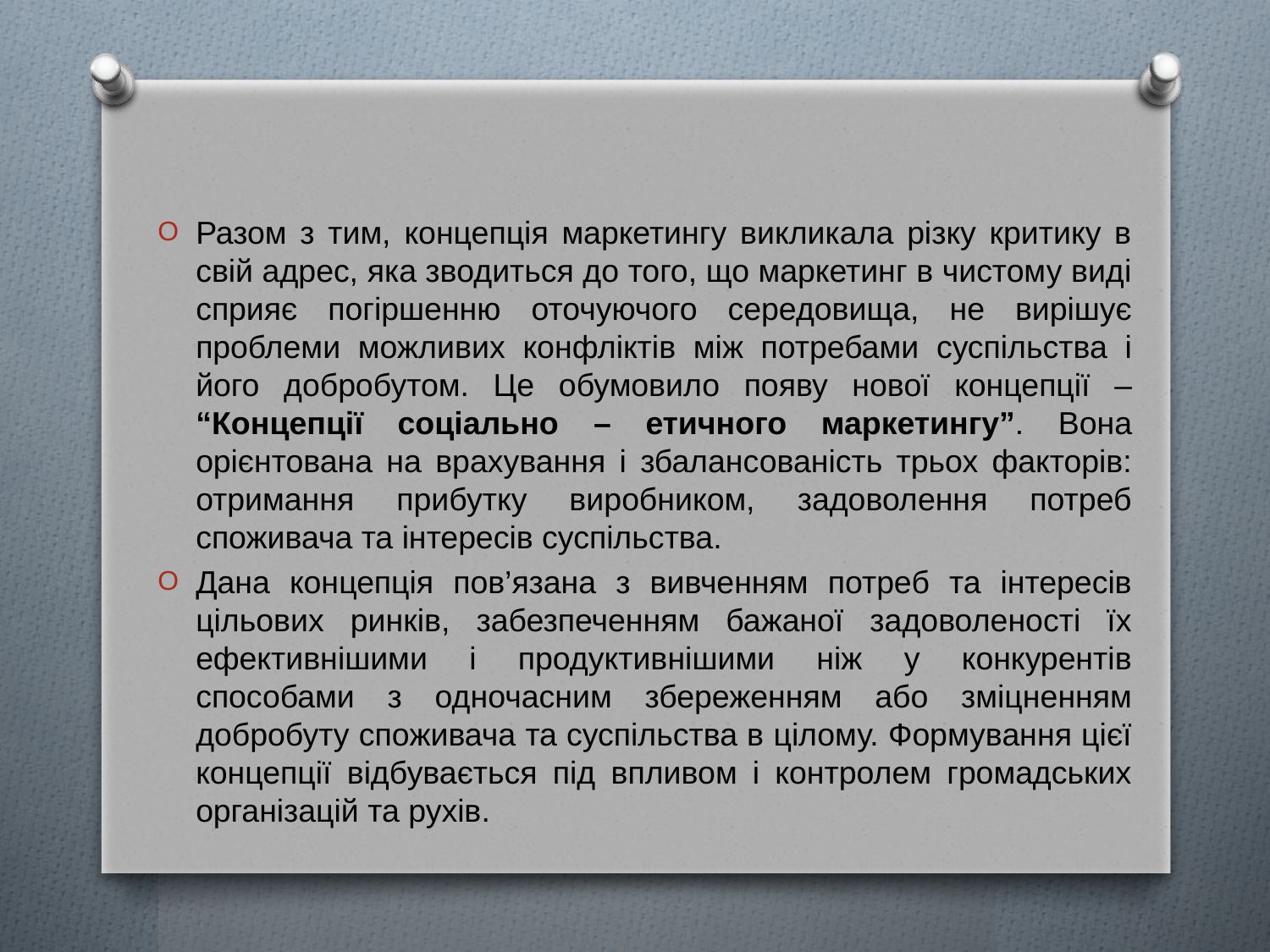

Разом з тим, концепція маркетингу викликала різку критику в свій адрес, яка зводиться до того, що маркетинг в чистому виді сприяє погіршенню оточуючого середовища, не вирішує проблеми можливих конфліктів між потребами суспільства і його добробутом. Це обумовило появу нової концепції – “Концепції соціально – етичного маркетингу”. Вона орієнтована на врахування і збалансованість трьох факторів: отримання прибутку виробником, задоволення потреб споживача та інтересів суспільства.
Дана концепція пов’язана з вивченням потреб та інтересів цільових ринків, забезпеченням бажаної задоволеності їх ефективнішими і продуктивнішими ніж у конкурентів способами з одночасним збереженням або зміцненням добробуту споживача та суспільства в цілому. Формування цієї концепції відбувається під впливом і контролем громадських організацій та рухів.